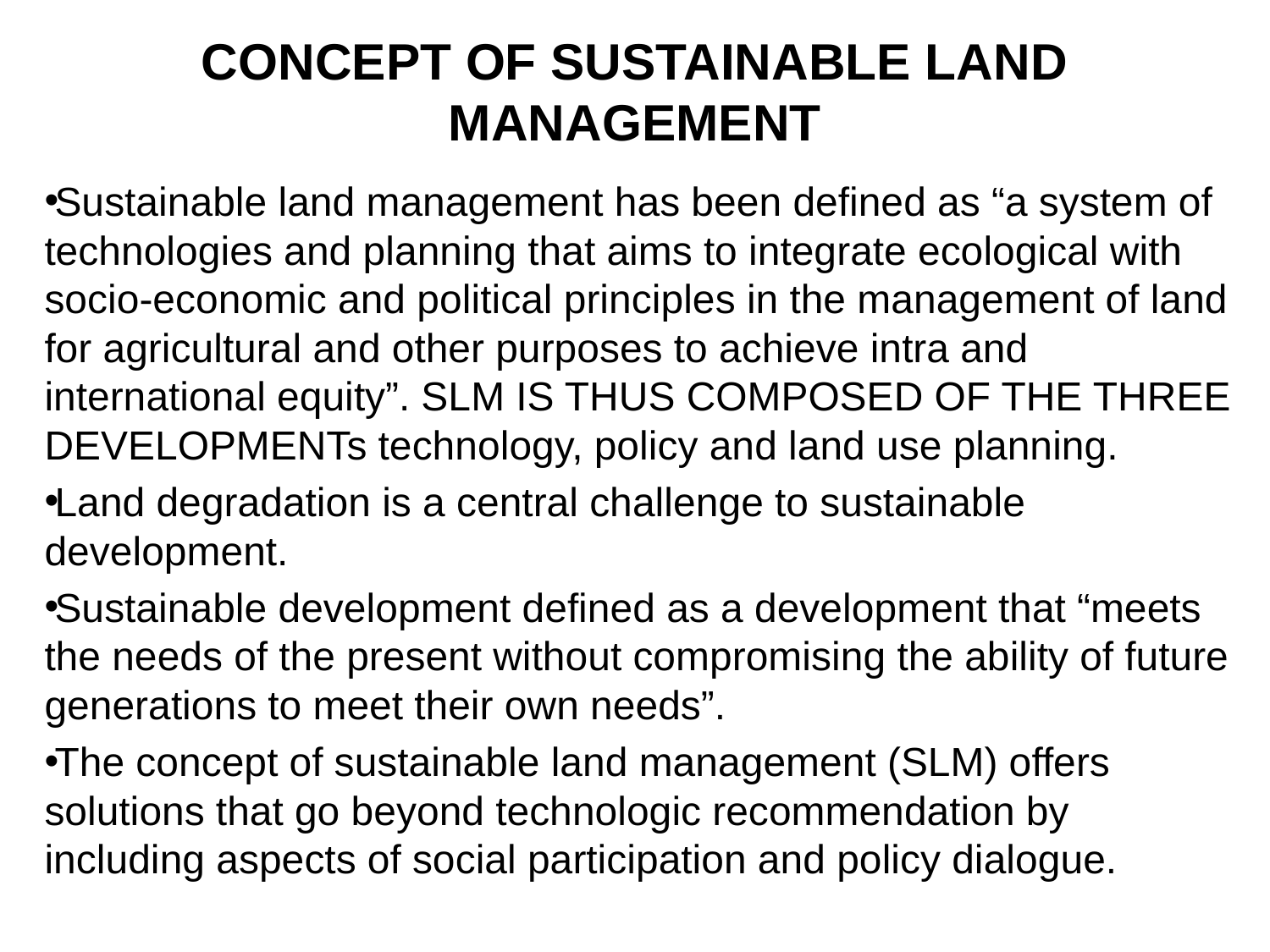

# CONCEPT OF SUSTAINABLE LAND MANAGEMENT
Sustainable land management has been defined as “a system of technologies and planning that aims to integrate ecological with socio-economic and political principles in the management of land for agricultural and other purposes to achieve intra and international equity”. SLM IS THUS COMPOSED OF THE THREE DEVELOPMENTs technology, policy and land use planning.
Land degradation is a central challenge to sustainable development.
Sustainable development defined as a development that “meets the needs of the present without compromising the ability of future generations to meet their own needs”.
The concept of sustainable land management (SLM) offers solutions that go beyond technologic recommendation by including aspects of social participation and policy dialogue.